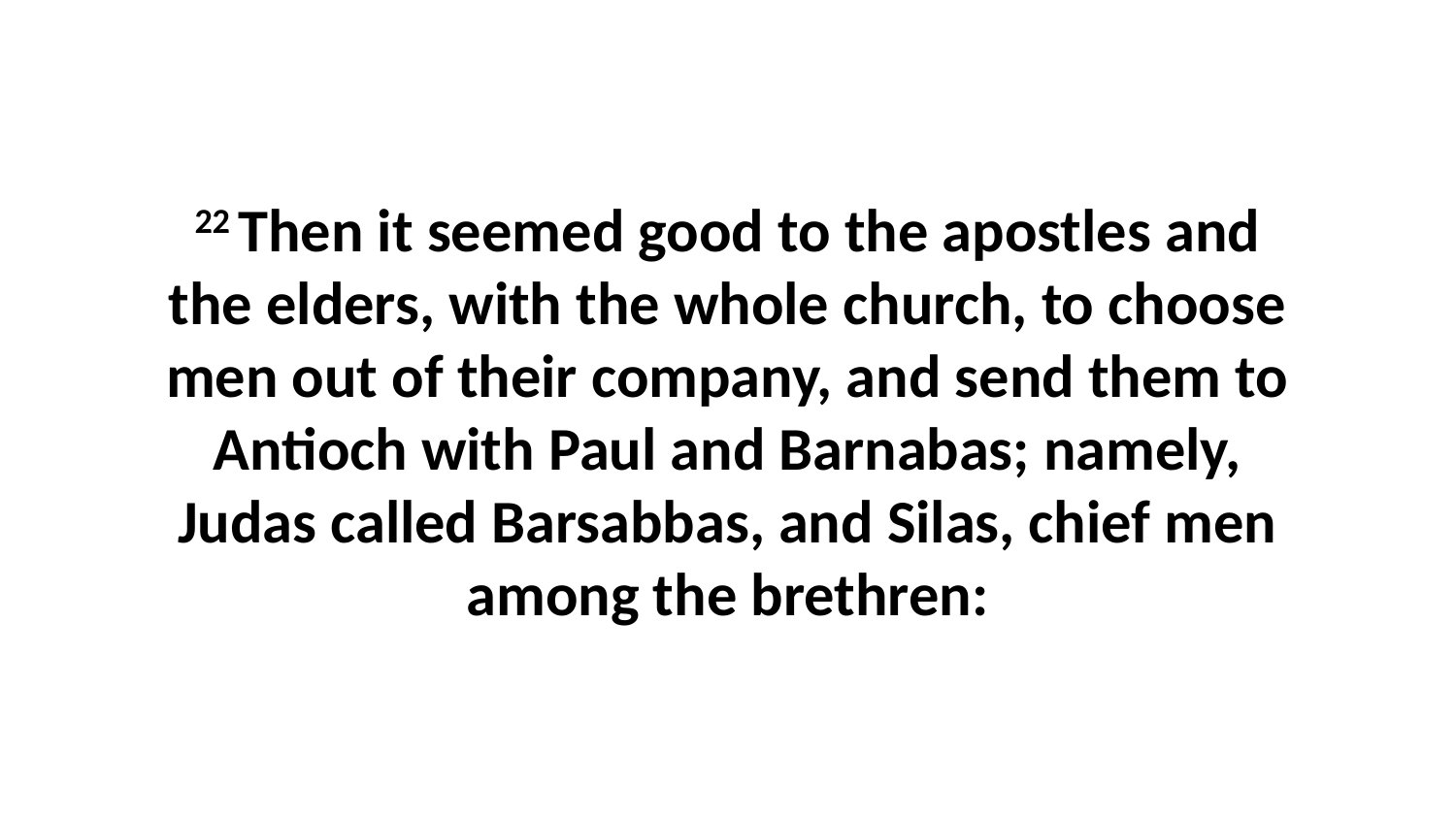

22 Then it seemed good to the apostles and the elders, with the whole church, to choose men out of their company, and send them to Antioch with Paul and Barnabas; namely, Judas called Barsabbas, and Silas, chief men among the brethren: